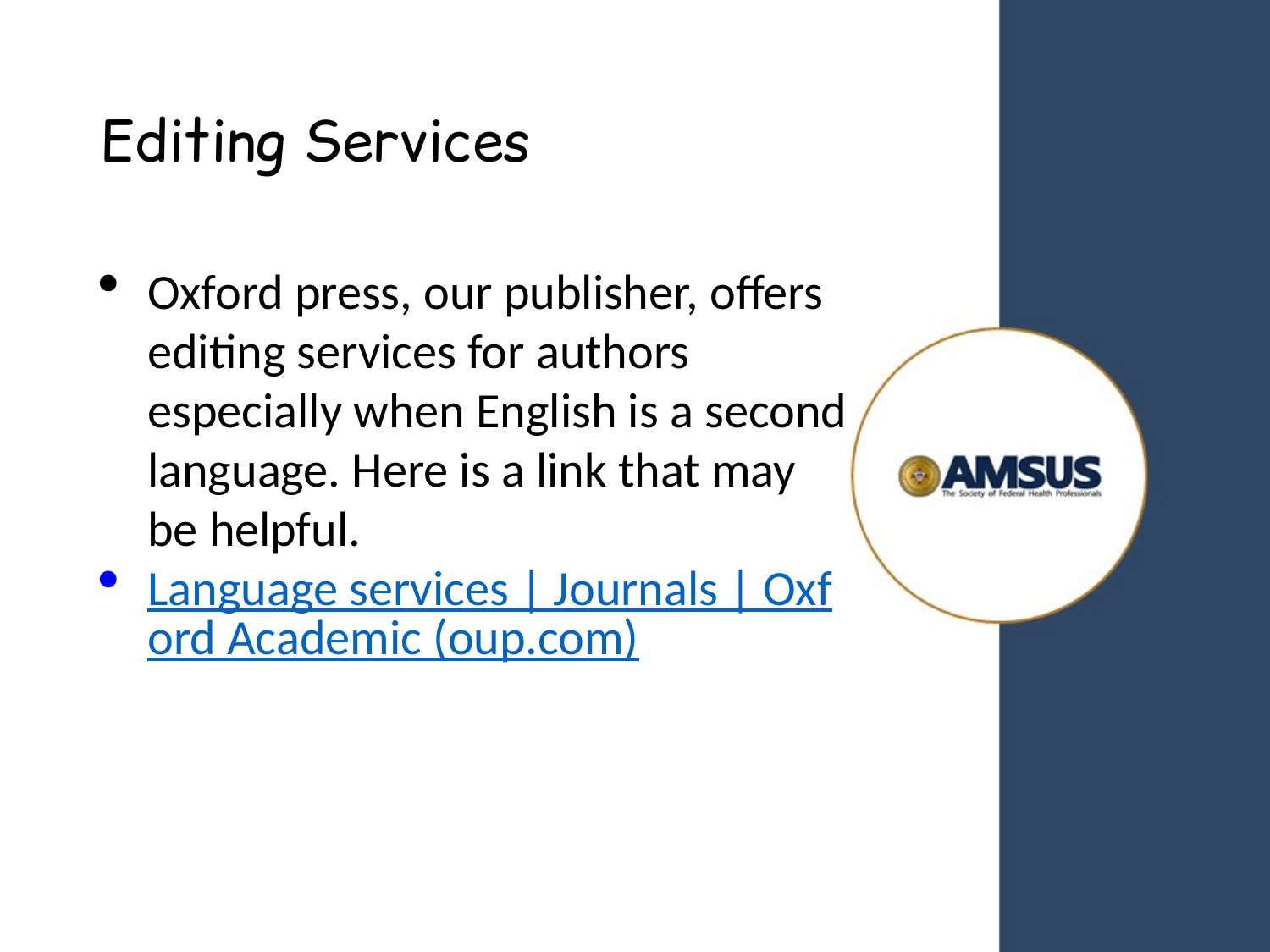

# Editing Services
Oxford press, our publisher, offers editing services for authors especially when English is a second language. Here is a link that may be helpful.
Language services | Journals | Oxford Academic (oup.com)